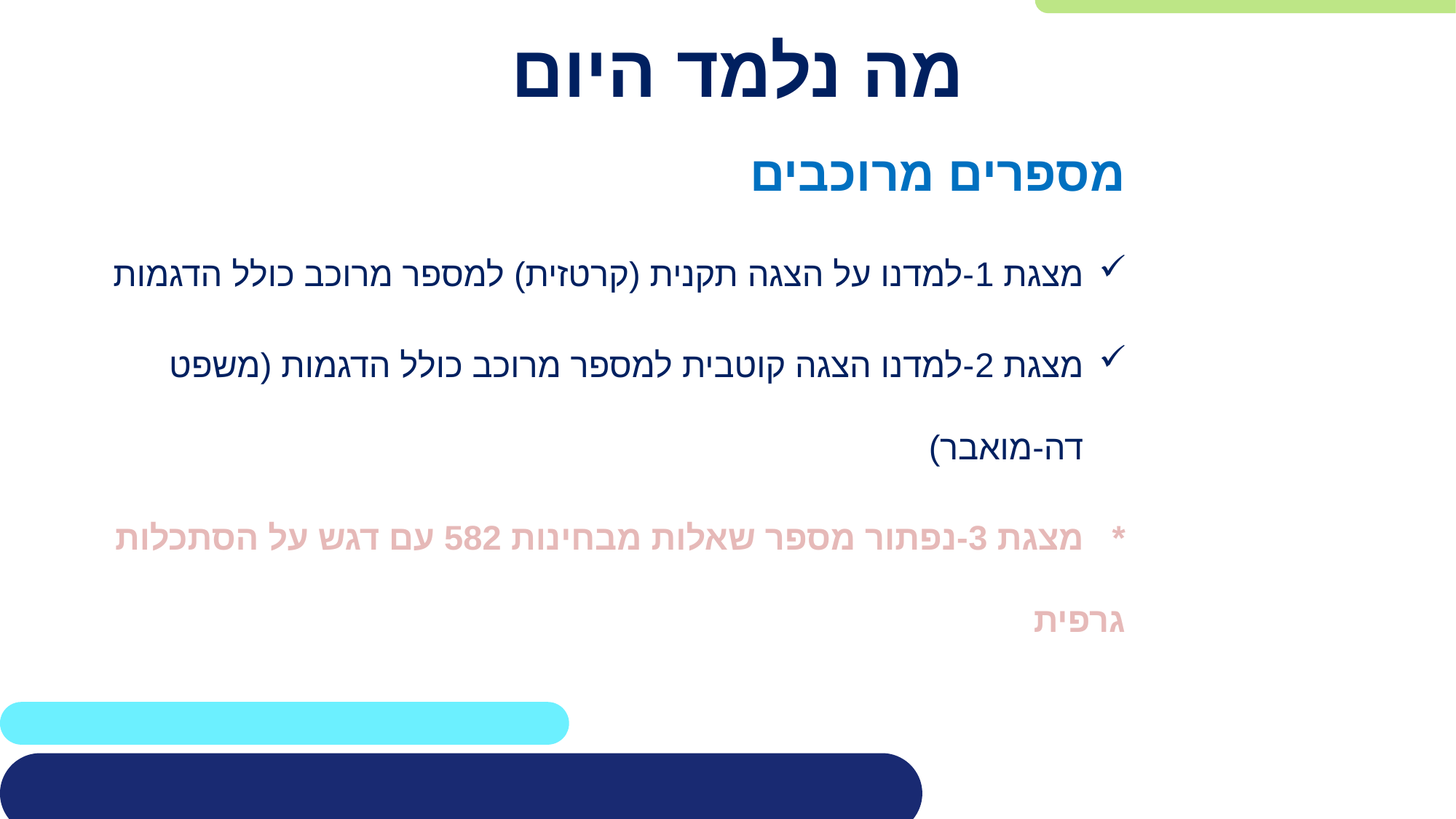

# מה נלמד היום
מספרים מרוכבים
מצגת 1-למדנו על הצגה תקנית (קרטזית) למספר מרוכב כולל הדגמות
מצגת 2-למדנו הצגה קוטבית למספר מרוכב כולל הדגמות (משפט דה-מואבר)
*   מצגת 3-נפתור מספר שאלות מבחינות 582 עם דגש על הסתכלות גרפית